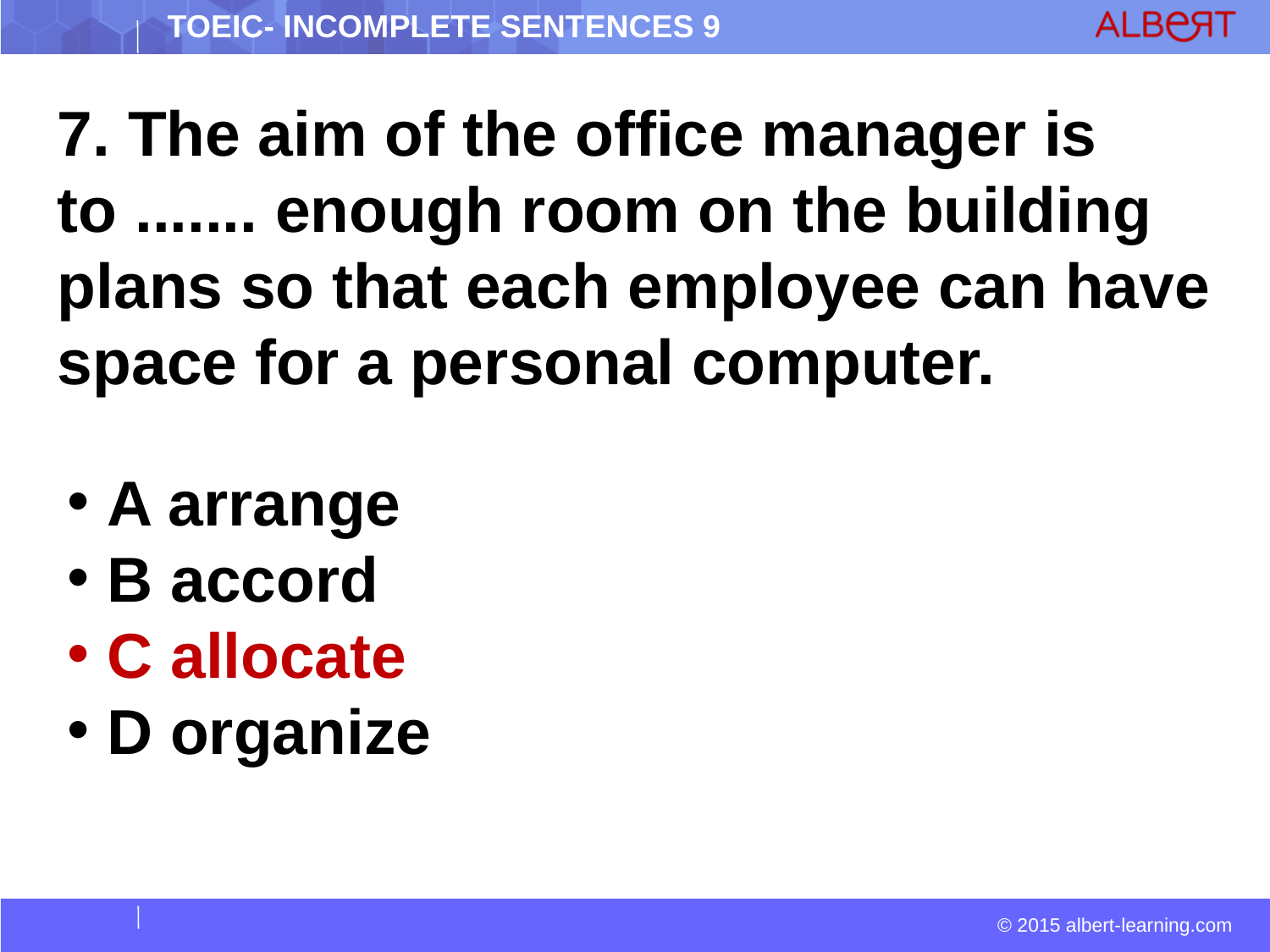

7. The aim of the office manager is to ....... enough room on the building plans so that each employee can have space for a personal computer.
 A arrange
 B accord
 C allocate
 D organize